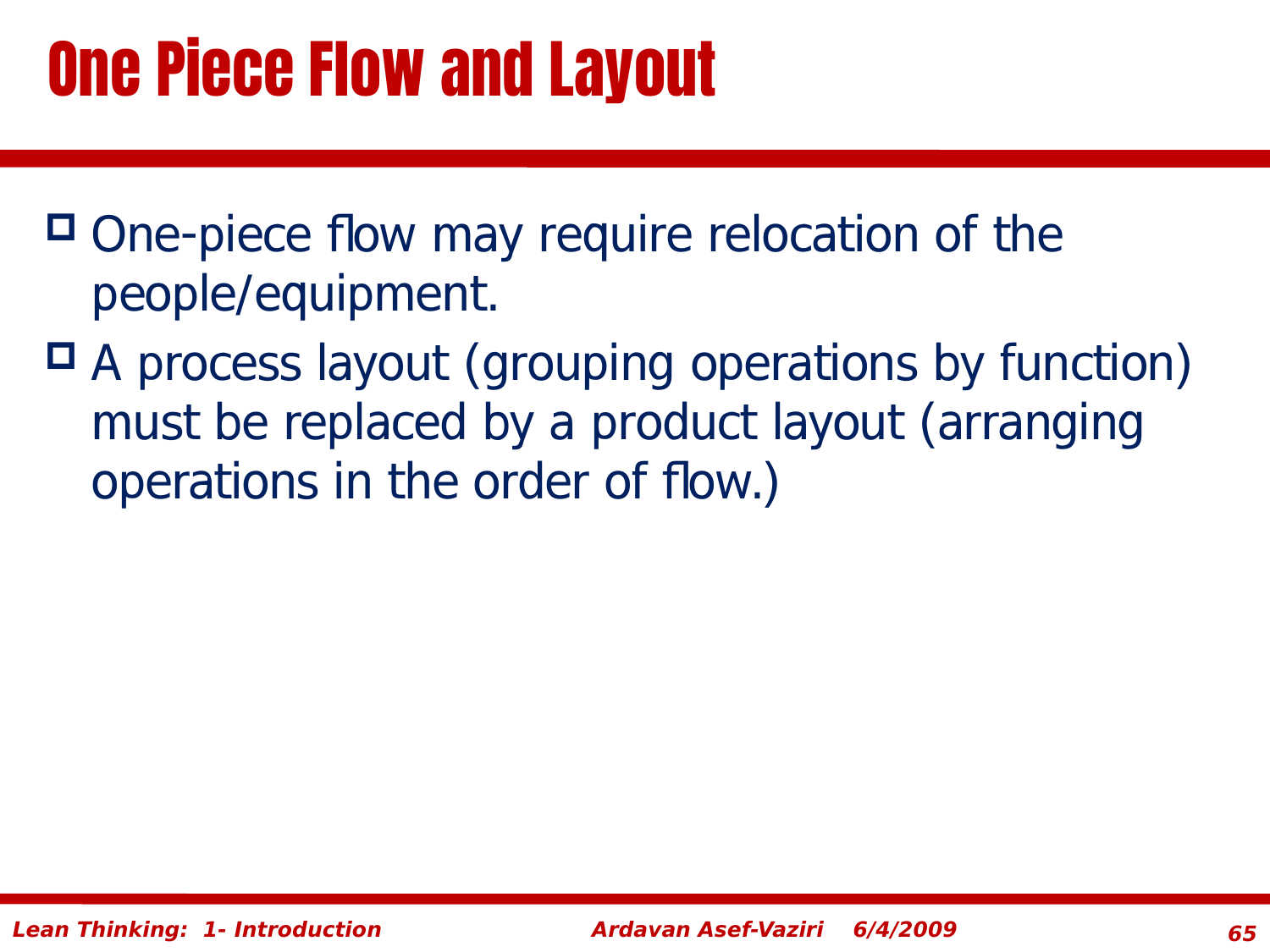

# One Piece Flow and Layout
One-piece flow may require relocation of the people/equipment.
A process layout (grouping operations by function) must be replaced by a product layout (arranging operations in the order of flow.)